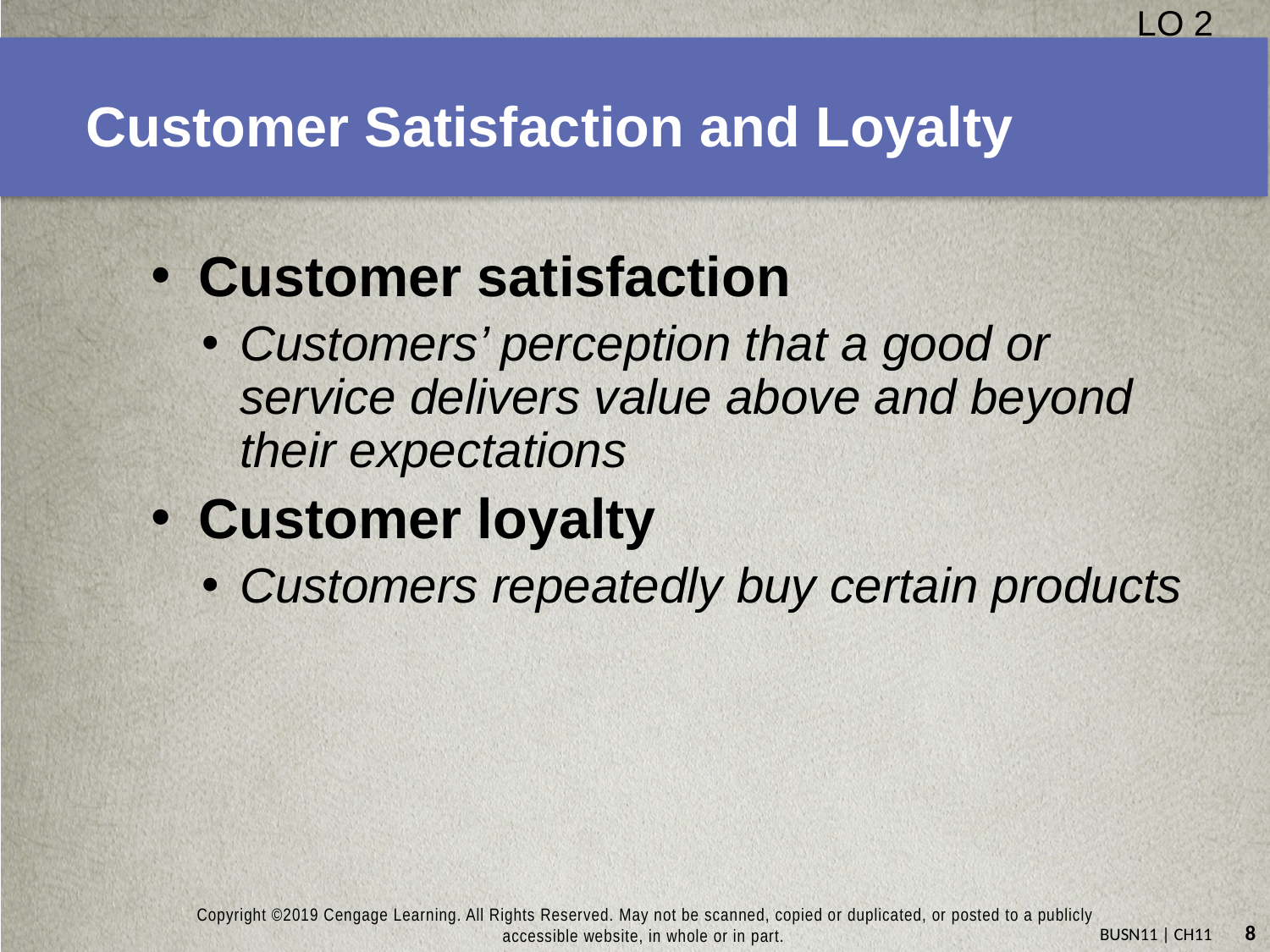

LO 2
# Customer Satisfaction and Loyalty
Customer satisfaction
Customers’ perception that a good or service delivers value above and beyond their expectations
Customer loyalty
Customers repeatedly buy certain products